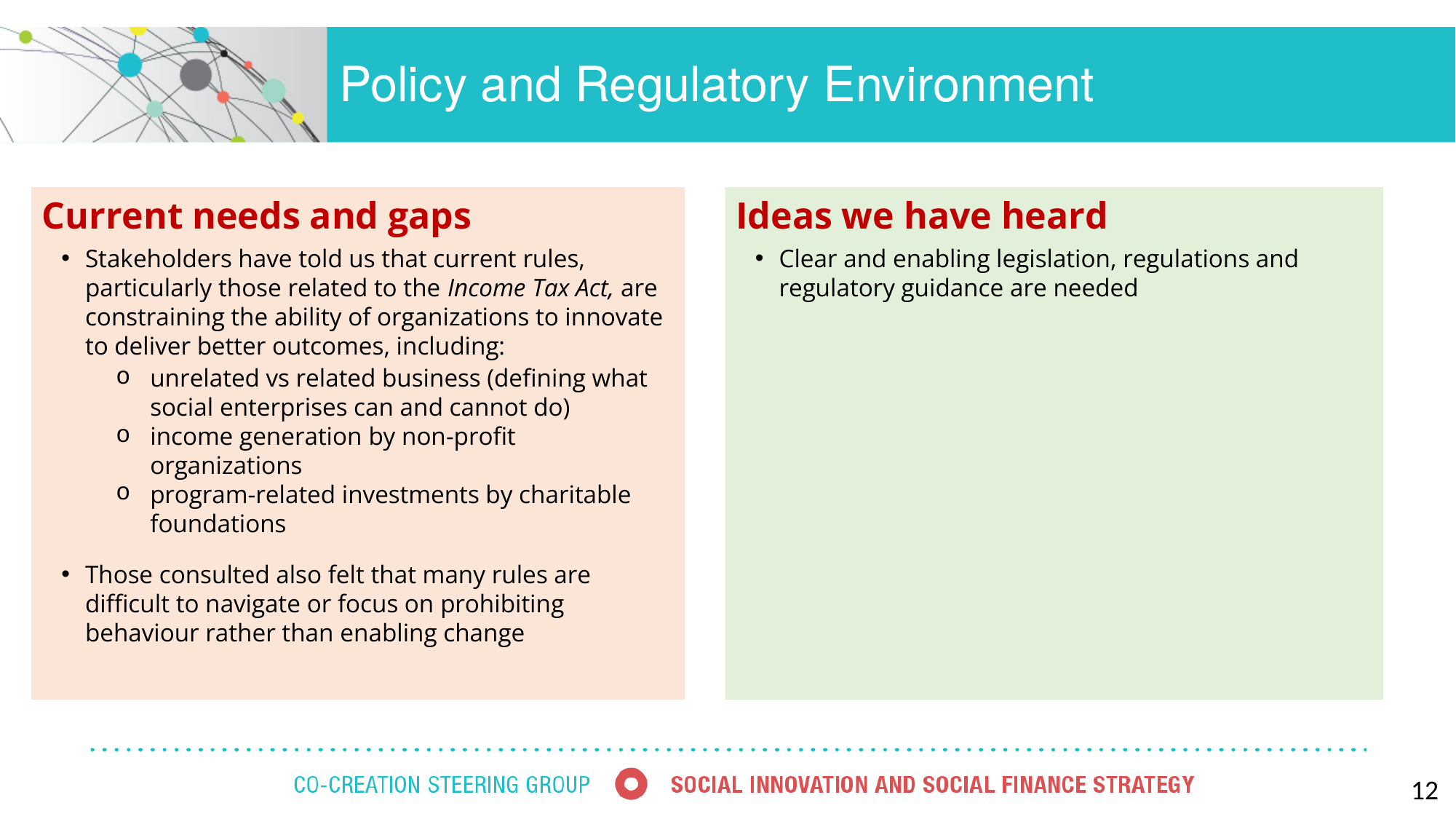

Policy and Regulatory Environment
Current needs and gaps

Stakeholders have told us that current rules, particularly those related to the Income Tax Act, are constraining the ability of organizations to innovate to deliver better outcomes, including:
unrelated vs related business (defining what social enterprises can and cannot do)
income generation by non-profit organizations
program-related investments by charitable foundations

Those consulted also felt that many rules are difficult to navigate or focus on prohibiting behaviour rather than enabling change
Ideas we have heard

Clear and enabling legislation, regulations and regulatory guidance are needed

12